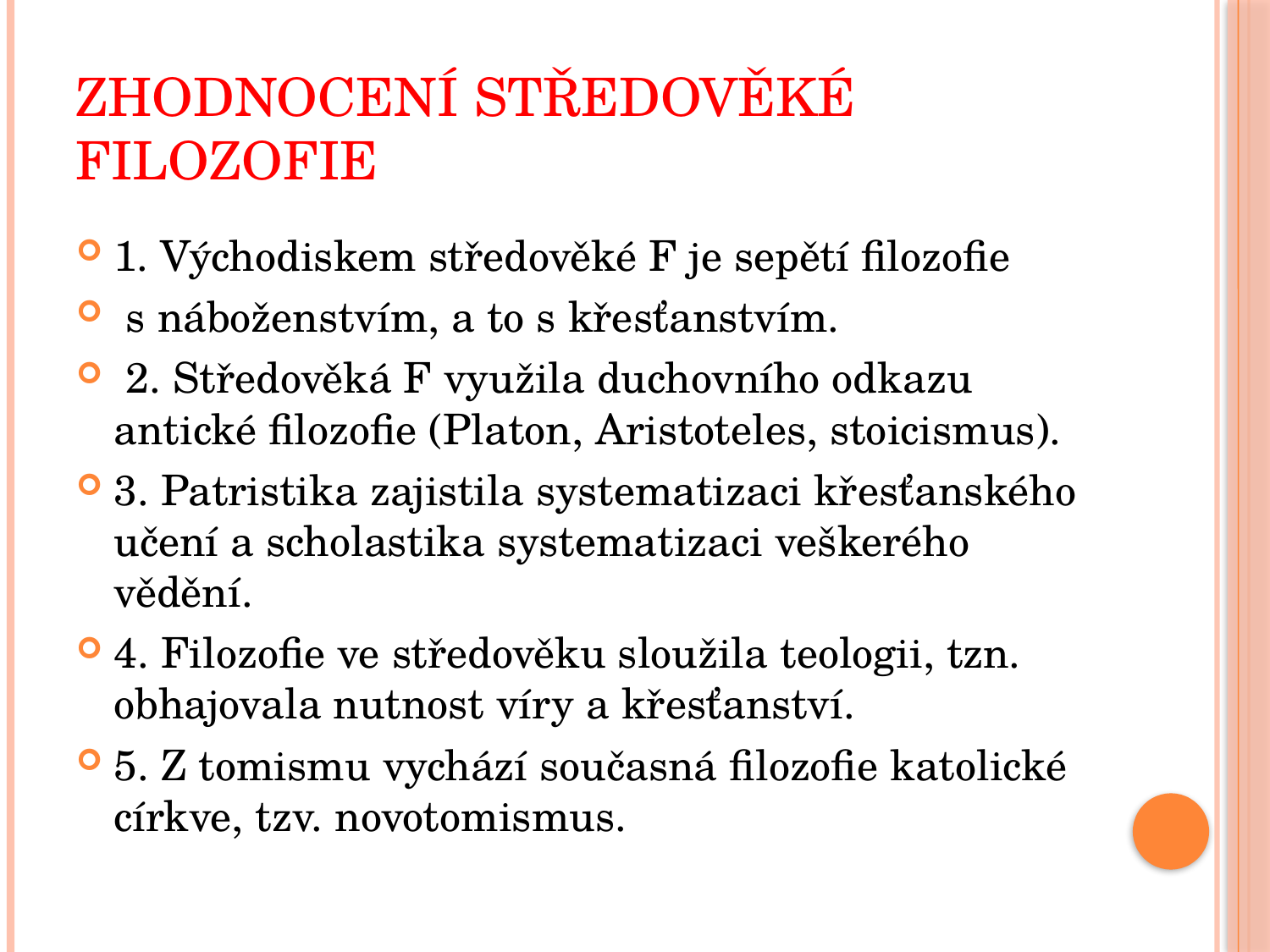

# Zhodnocení středověké Filozofie
1. Východiskem středověké F je sepětí filozofie
 s náboženstvím, a to s křesťanstvím.
 2. Středověká F využila duchovního odkazu antické filozofie (Platon, Aristoteles, stoicismus).
3. Patristika zajistila systematizaci křesťanského učení a scholastika systematizaci veškerého vědění.
4. Filozofie ve středověku sloužila teologii, tzn. obhajovala nutnost víry a křesťanství.
5. Z tomismu vychází současná filozofie katolické církve, tzv. novotomismus.